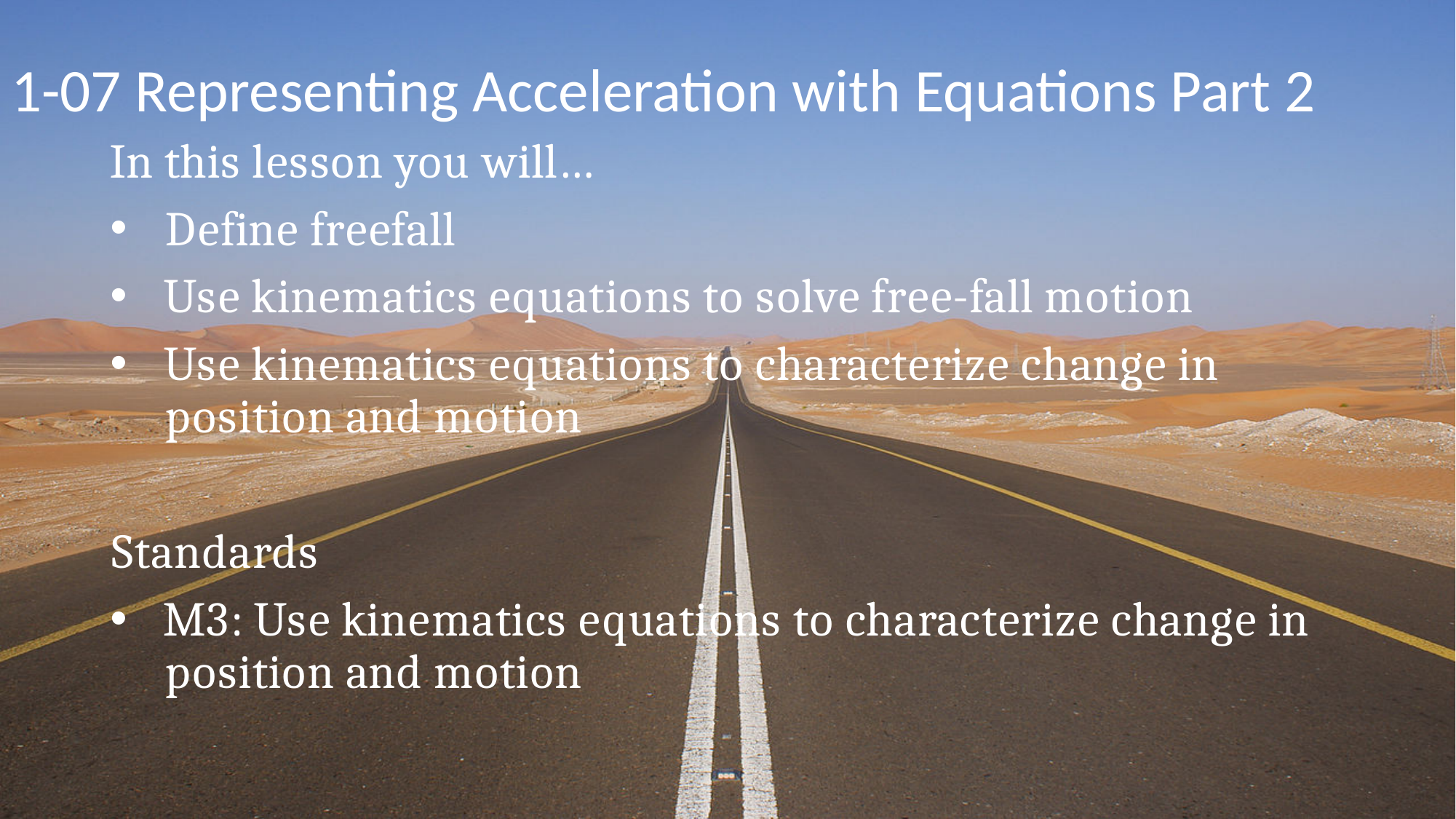

# 1-07 Representing Acceleration with Equations Part 2
In this lesson you will…
Define freefall
Use kinematics equations to solve free-fall motion
Use kinematics equations to characterize change in position and motion

Standards
M3: Use kinematics equations to characterize change in position and motion